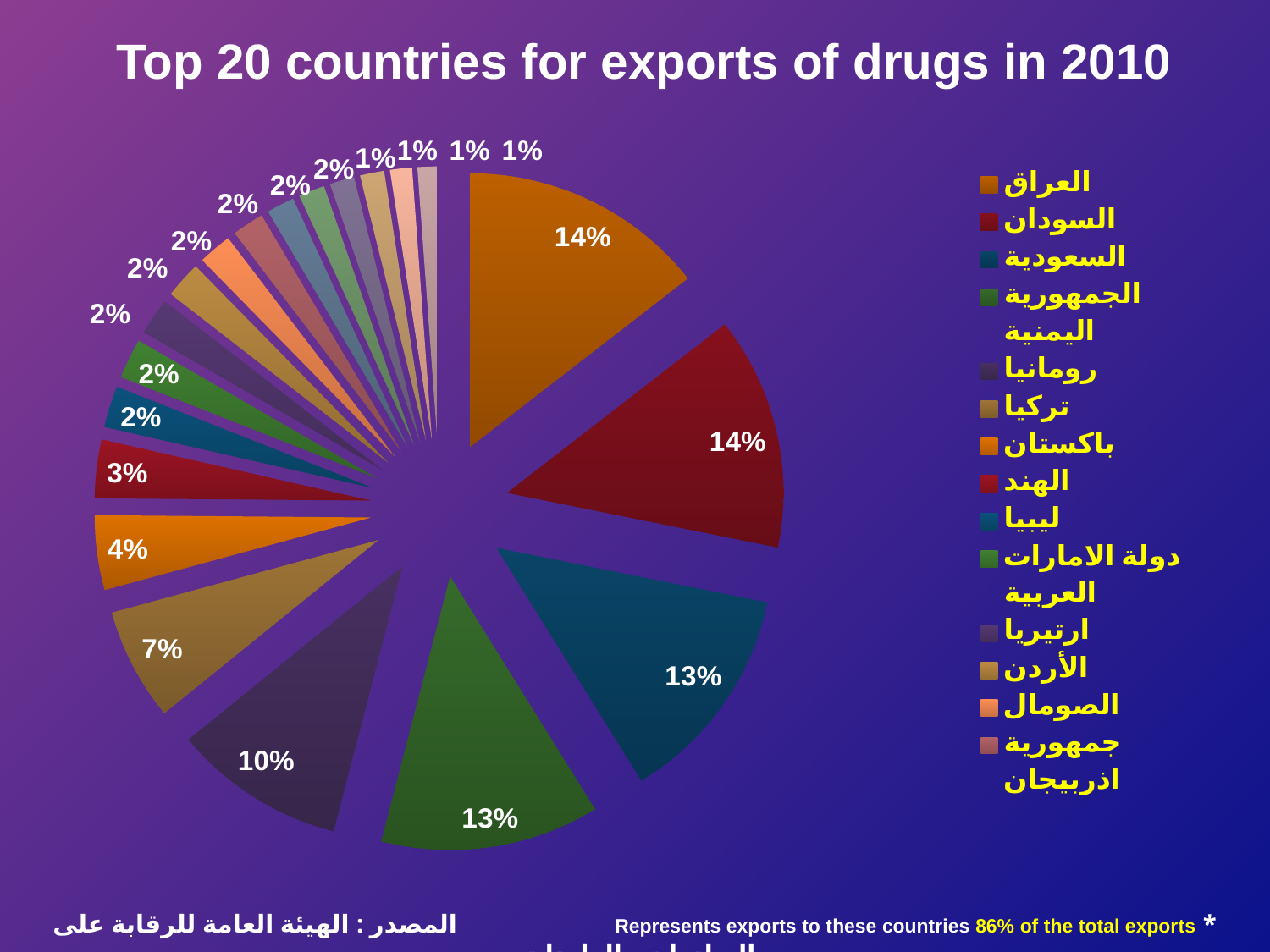

# Top 20 countries for exports of drugs in 2010

### Chart

| Category | قيمة الصادرات |
|---|---|
| العراق | 176963517.45084026 |
| السودان | 168463767.3194426 |
| السعودية | 159326335.40016598 |
| الجمهورية اليمنية | 156880502.4276249 |
| رومانيا | 123494910.77625789 |
| تركيا | 81219549.29227881 |
| باكستان | 53984529.05323161 |
| الهند | 42289630.116544 |
| ليبيا | 30045168.79751 |
| دولة الامارات العربية | 28907922.8133464 |
| ارتيريا | 26594942.530005 |
| الأردن | 26523412.568341997 |
| الصومال | 24089264.13674203 |
| جمهورية اذربيجان | 22814251.219775 |
| كينيا | 19876654.071101002 |
| جمهورية كازاخستان | 18694246.85056001 |
| اتحاد نيجيريا | 17640378.223334 |
| لبنان | 17301868.825145997 |
| بلغاريا | 15754389.741934903 |
| بلجيكا | 14079784.223199 |

### Chart

| Category |
|---|
* Represents exports to these countries 86% of the total exports                               المصدر : الهيئة العامة للرقابة على الصادرات والواردات